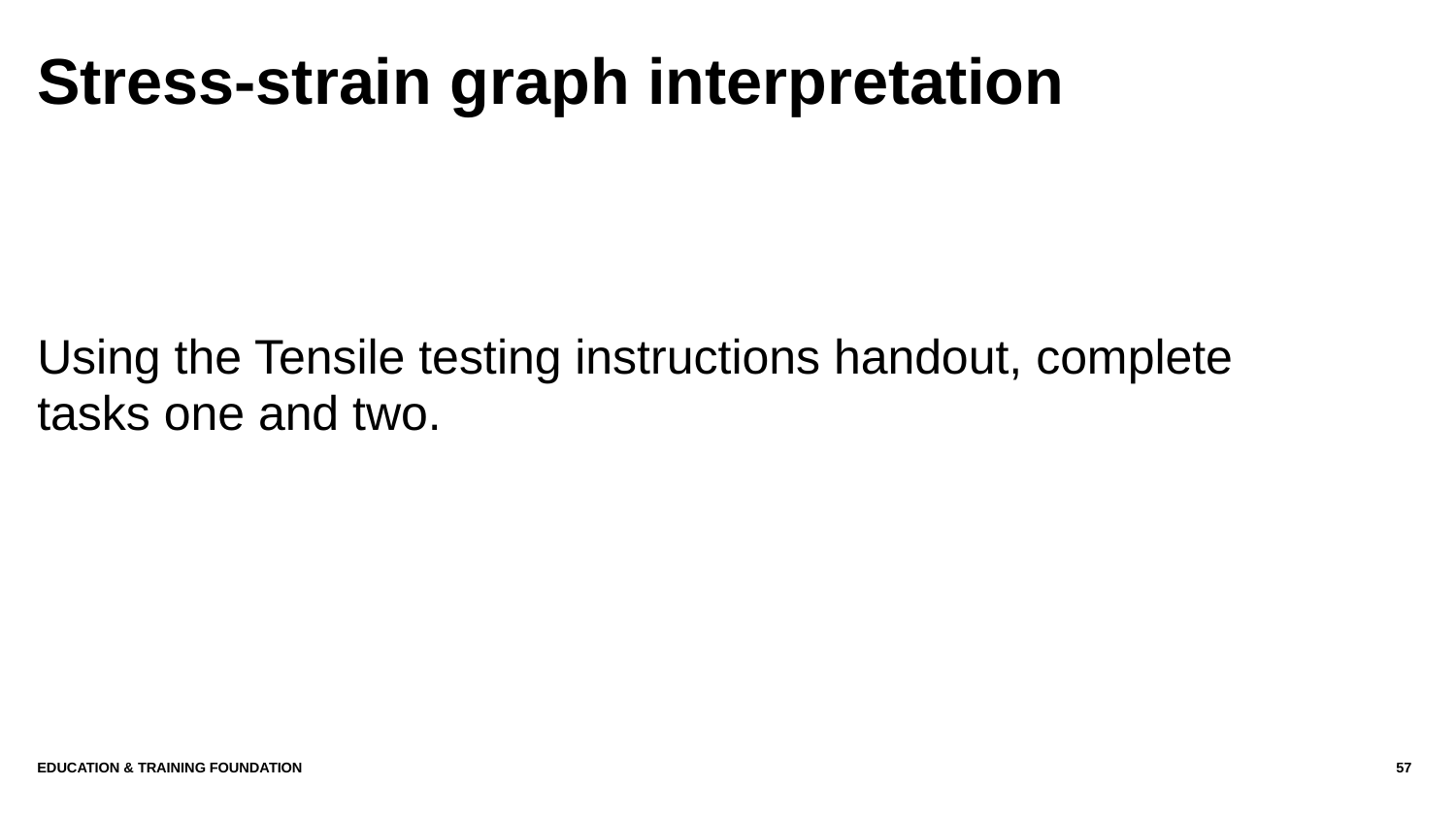

# Stress-strain graph interpretation

Using the Tensile testing instructions handout, complete tasks one and two.

Education & Training Foundation
57